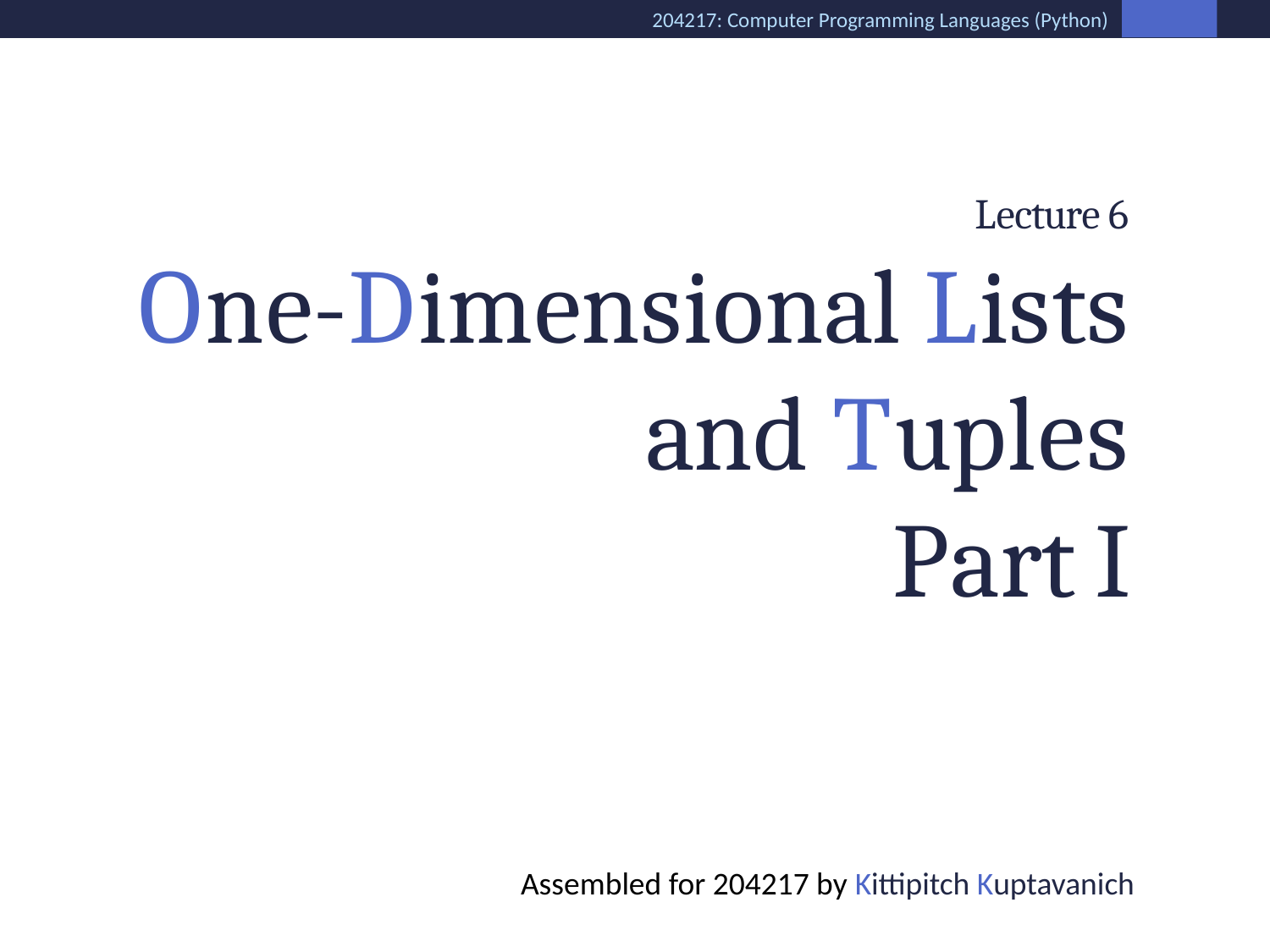

# Lecture 6 One-Dimensional Lists and Tuples Part I
Assembled for 204217 by Kittipitch Kuptavanich